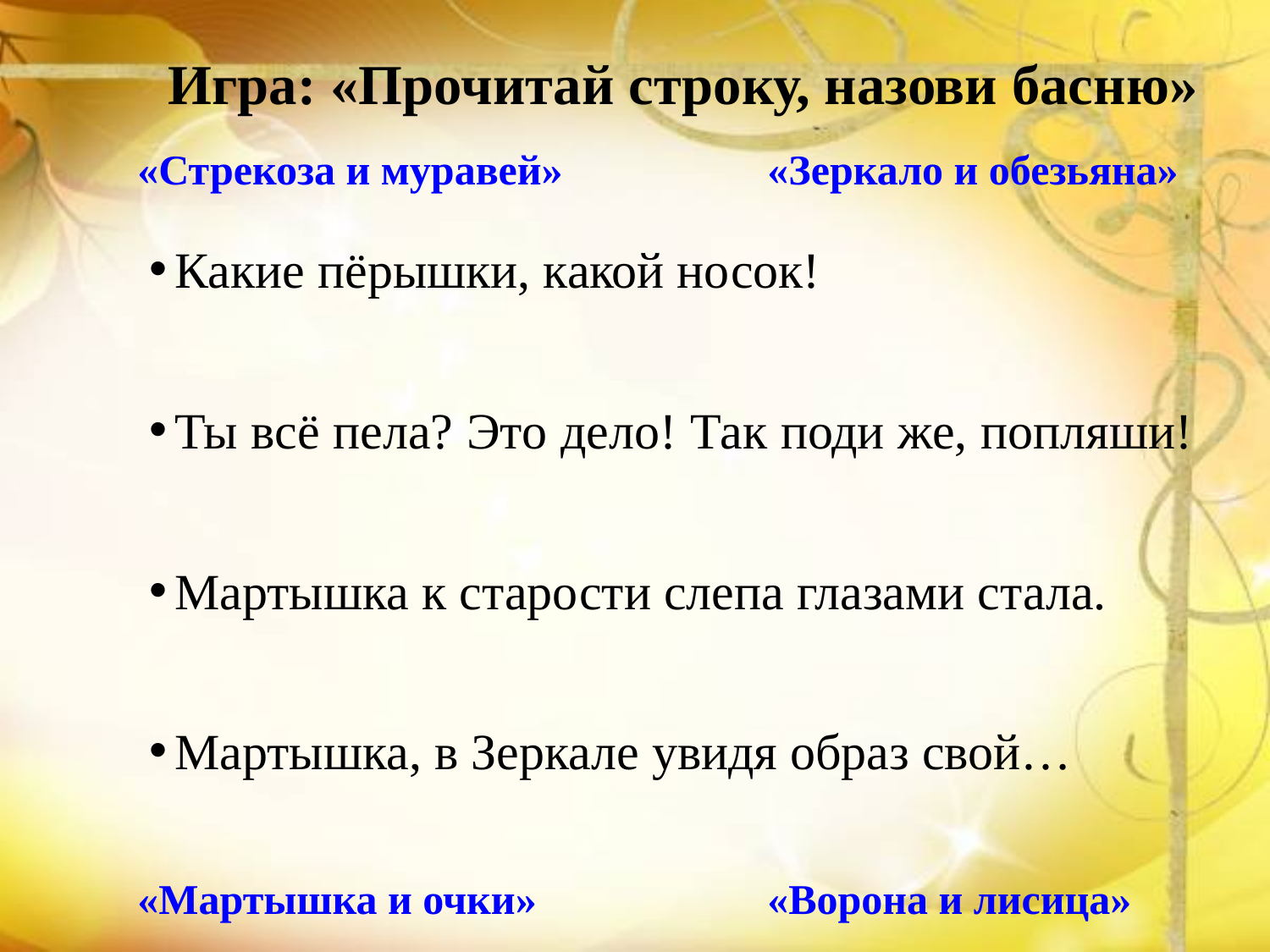

# Игра: «Прочитай строку, назови басню»
«Стрекоза и муравей»
«Зеркало и обезьяна»
Какие пёрышки, какой носок!

Ты всё пела? Это дело! Так поди же, попляши!

Мартышка к старости слепа глазами стала.

Мартышка, в Зеркале увидя образ свой…

«Мартышка и очки»
«Ворона и лисица»